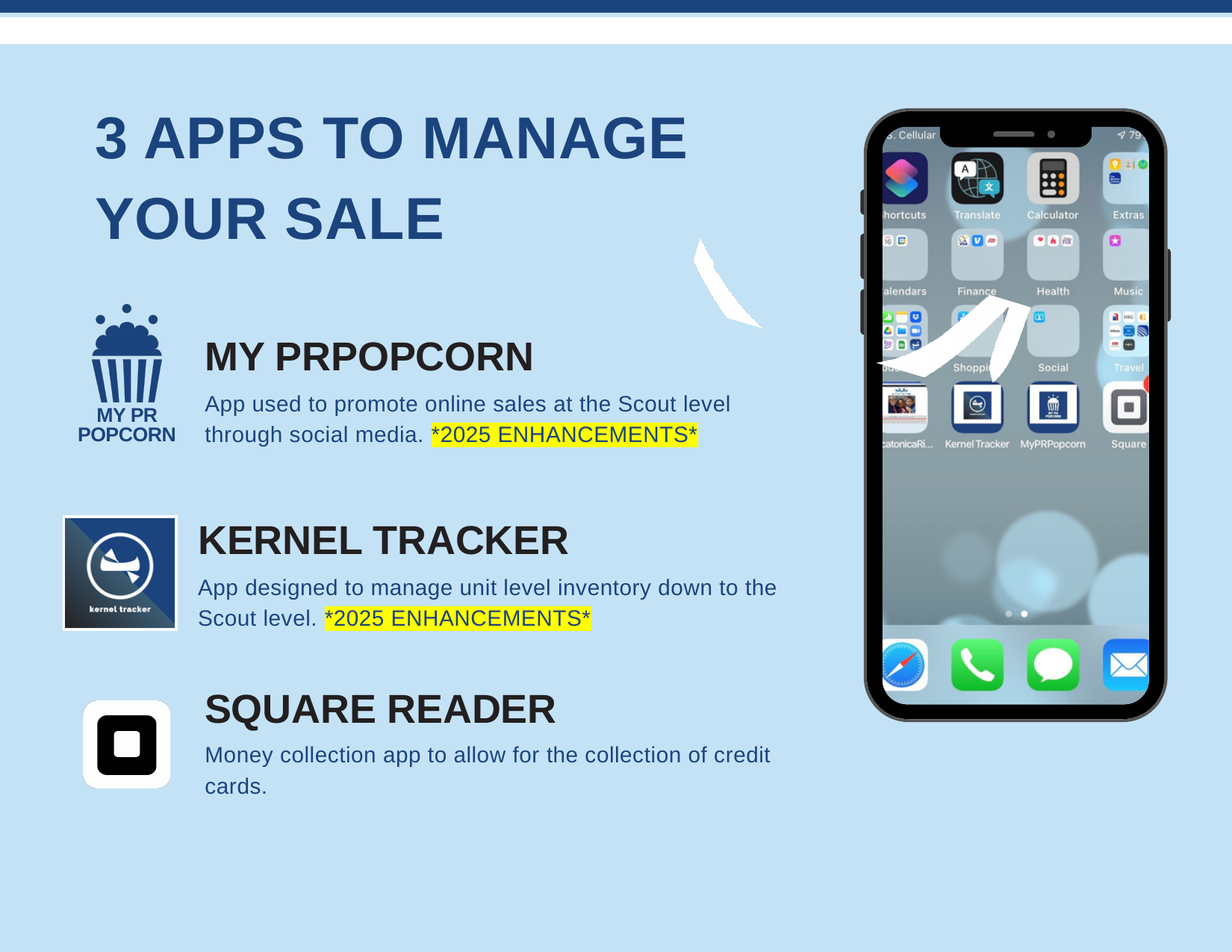

3 APPS TO MANAGE
YOUR SALE

MY PRPOPCORN
App used to promote online sales at the Scout level through social media. *2025 ENHANCEMENTS*
MY PR POPCORN
KERNEL TRACKER

App designed to manage unit level inventory down to the Scout level. *2025 ENHANCEMENTS*
SQUARE READER

Money collection app to allow for the collection of credit cards.